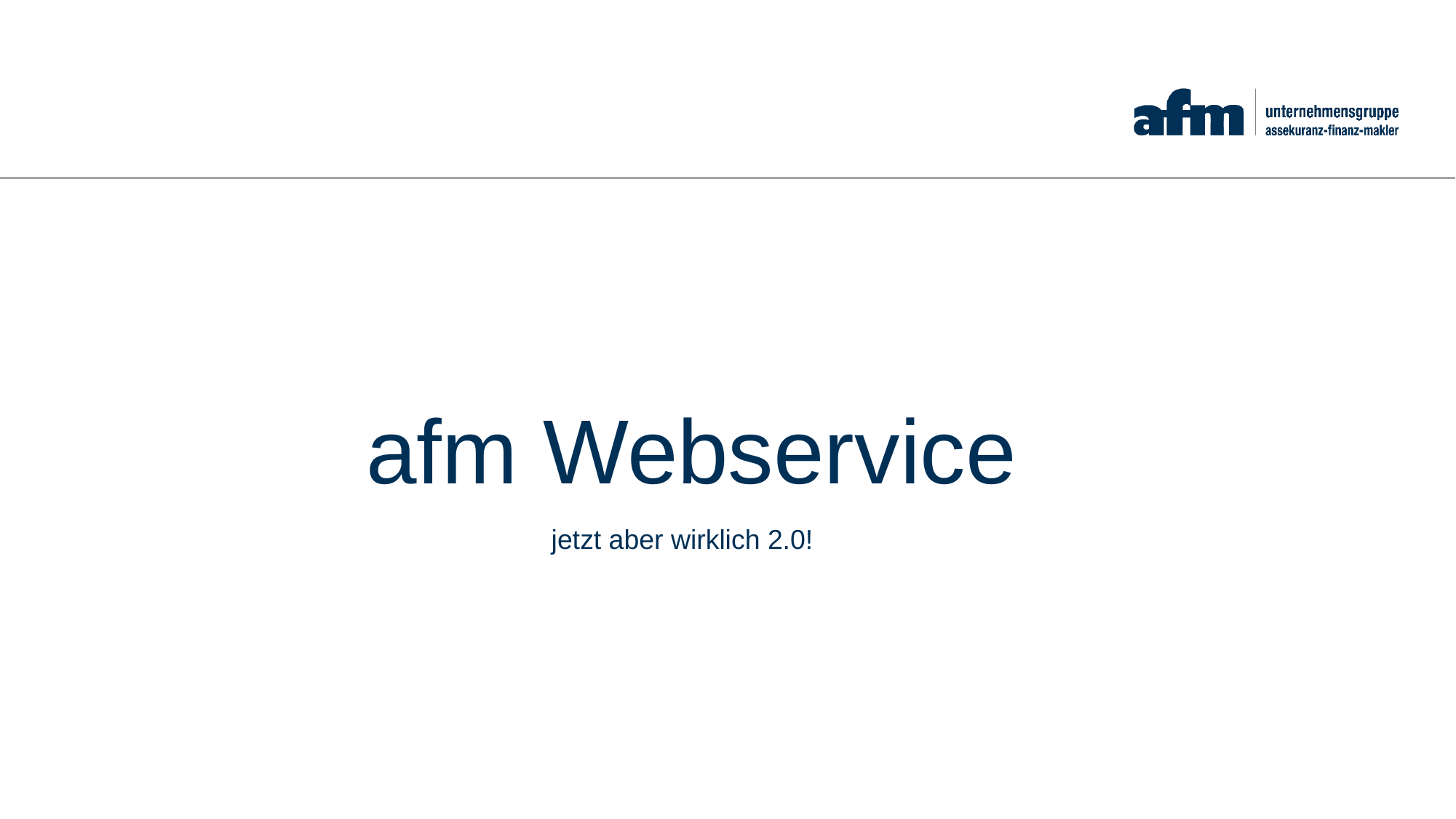

#
afm Webservice
jetzt aber wirklich 2.0!